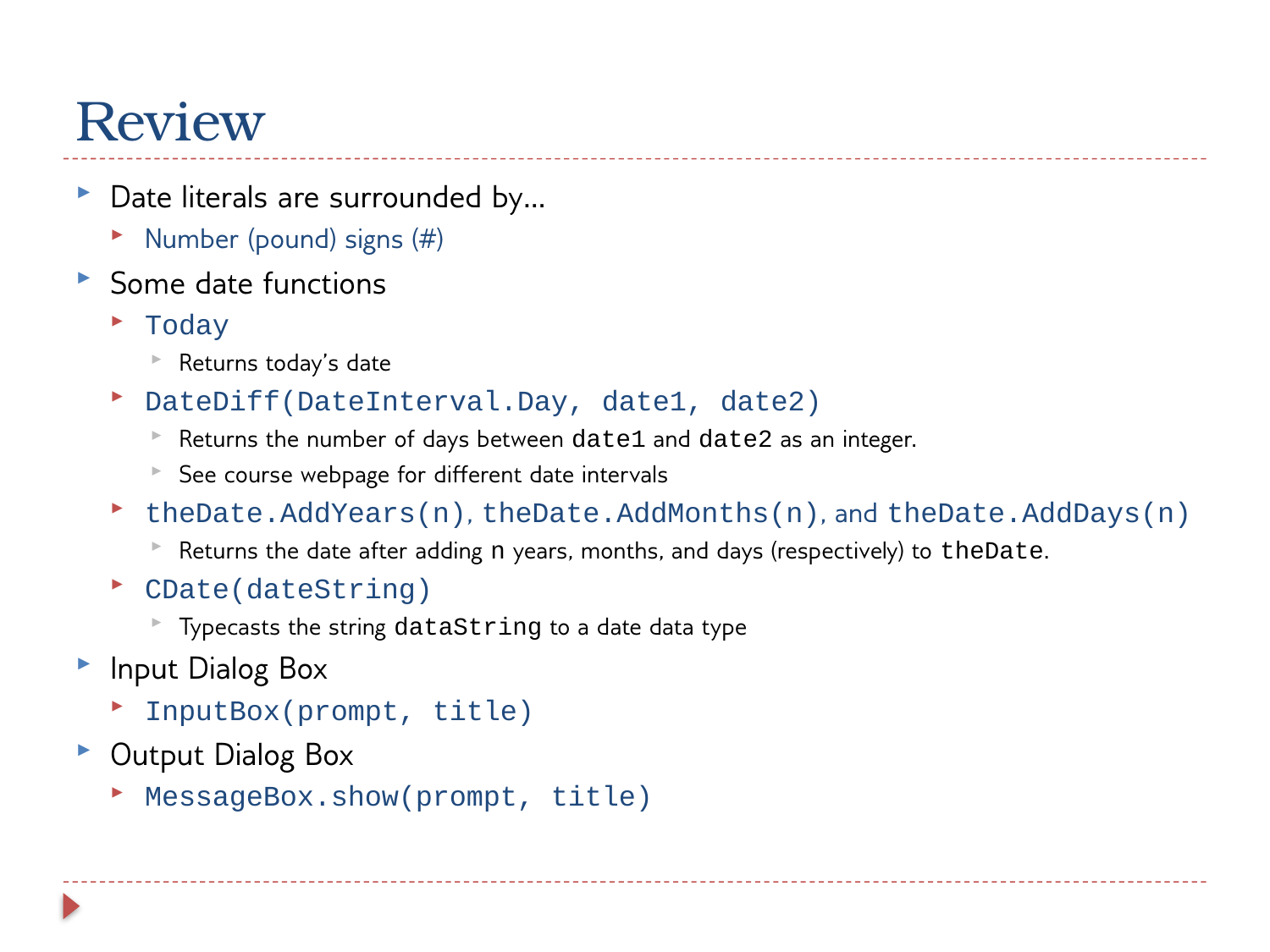

# Review
Date literals are surrounded by…
Number (pound) signs (#)
Some date functions
Today
Returns today’s date
DateDiff(DateInterval.Day, date1, date2)
Returns the number of days between date1 and date2 as an integer.
See course webpage for different date intervals
theDate.AddYears(n), theDate.AddMonths(n), and theDate.AddDays(n)
Returns the date after adding n years, months, and days (respectively) to theDate.
CDate(dateString)
Typecasts the string dataString to a date data type
Input Dialog Box
InputBox(prompt, title)
Output Dialog Box
MessageBox.show(prompt, title)